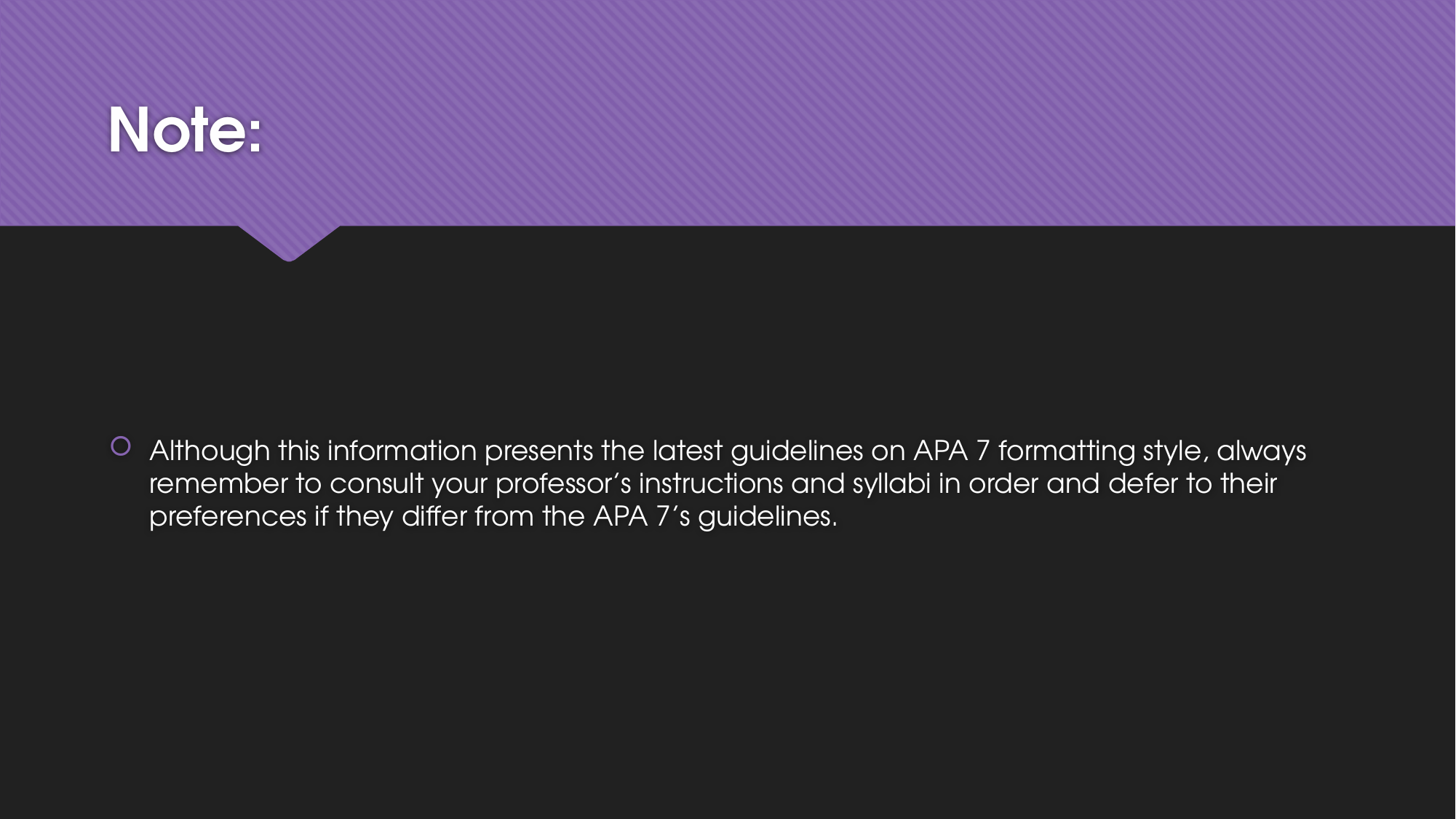

# Note:
Although this information presents the latest guidelines on APA 7 formatting style, always remember to consult your professor’s instructions and syllabi in order and defer to their preferences if they differ from the APA 7’s guidelines.